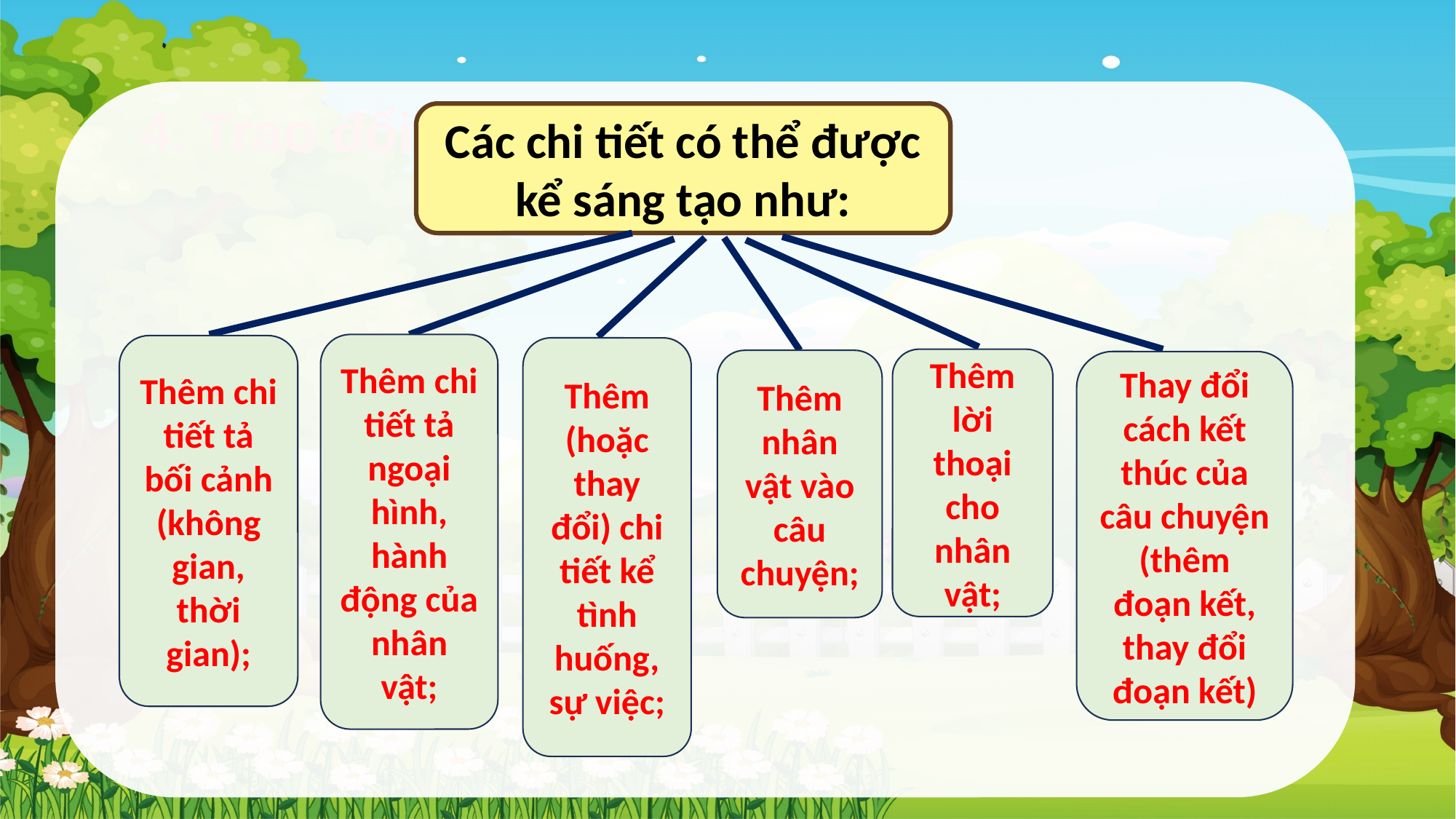

# 4. Trao đổi với bạn:

Các chi tiết có thể được kể sáng tạo như:

Thêm chi tiết tả ngoại hình, hành động của nhân vật;
Thêm chi tiết tả bối cảnh (không gian, thời gian);
Thêm (hoặc thay đổi) chi tiết kể tình huống, sự việc;
Thêm lời thoại cho nhân vật;
Thêm nhân vật vào câu chuyện;
Thay đổi cách kết thúc của câu chuyện (thêm đoạn kết, thay đổi đoạn kết)